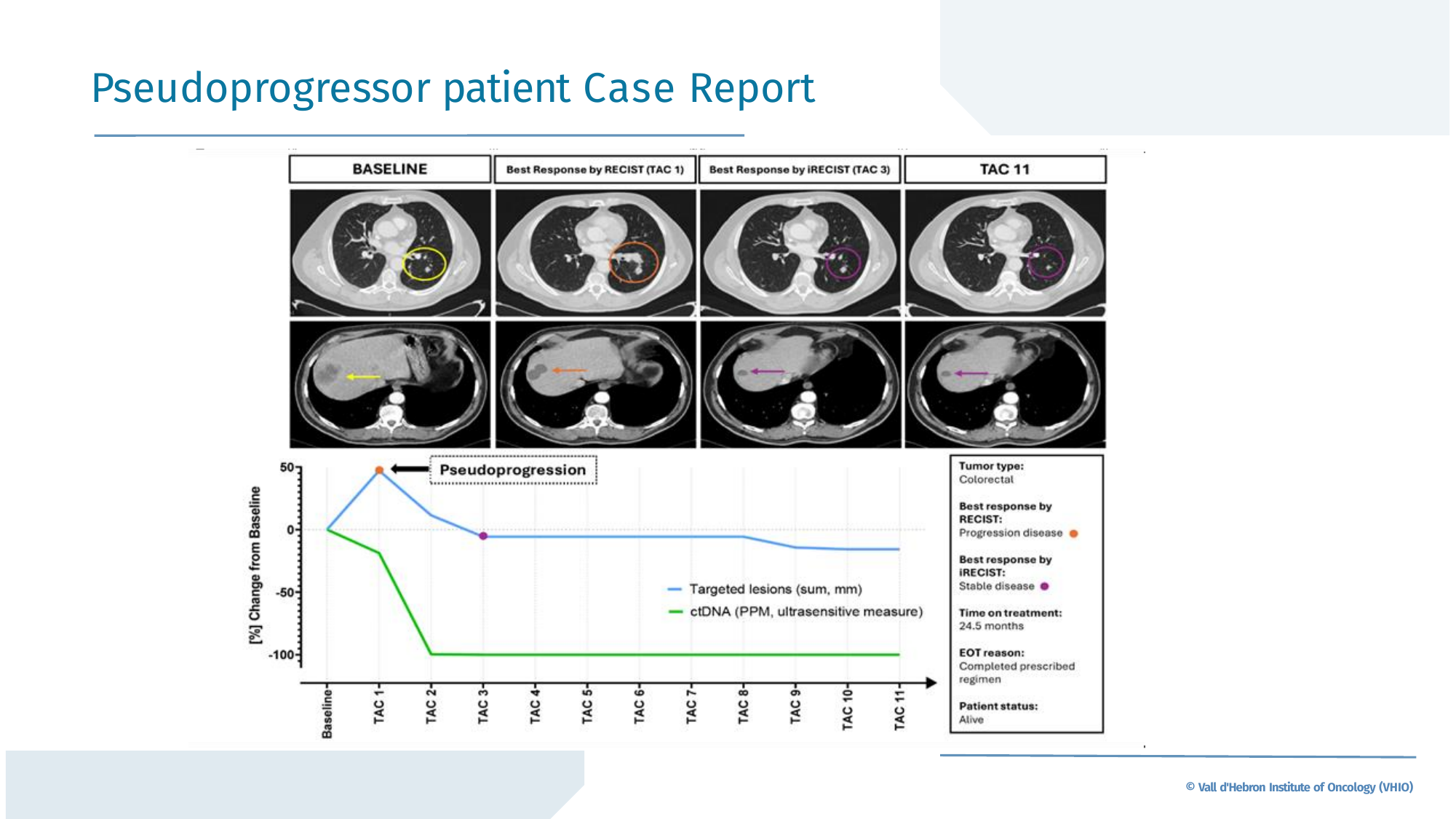

# Pseudoprogressor patient Case Report
© Vall d'Hebron Institute of Oncology (VHIO)